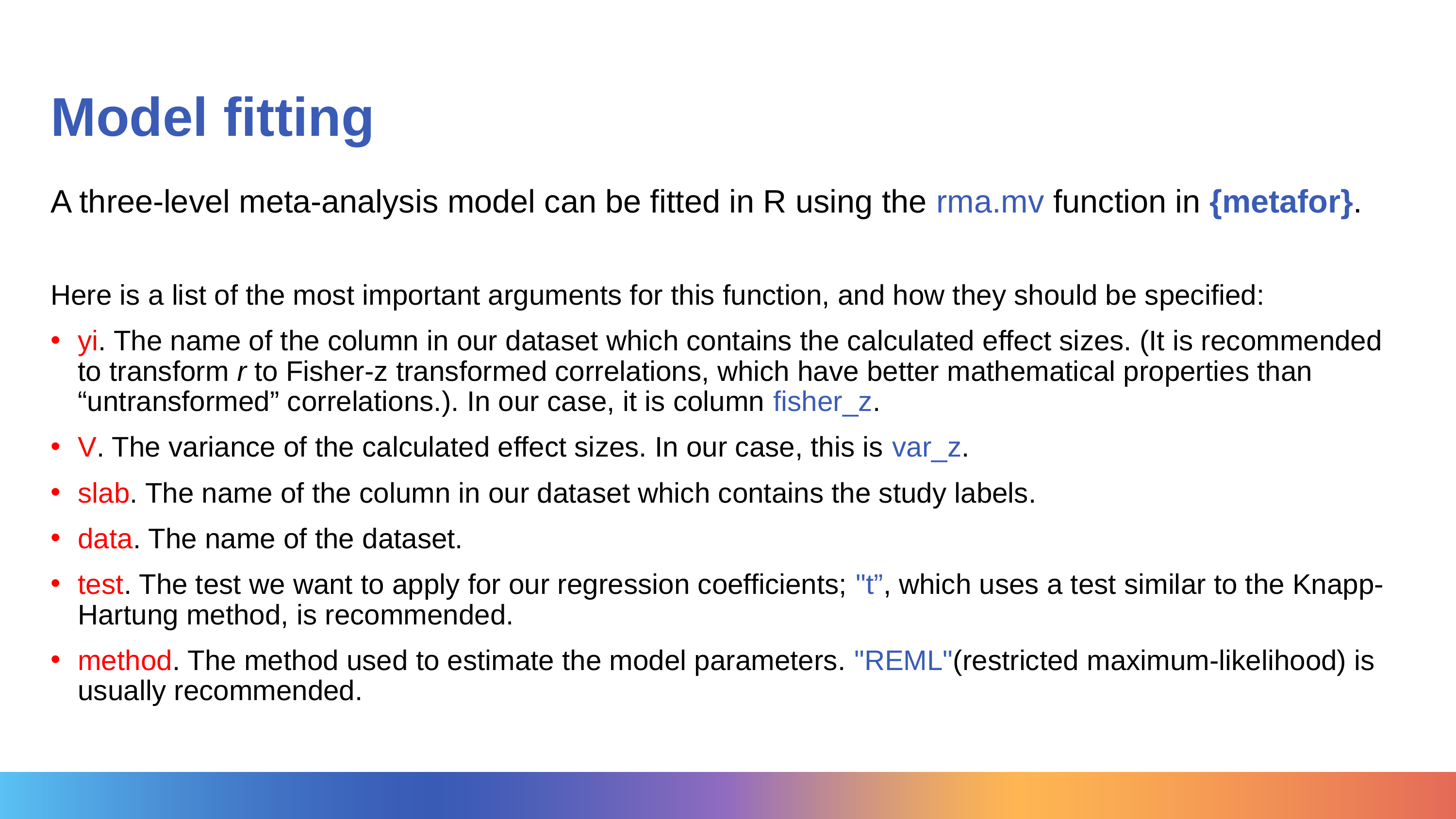

Model fitting
A three-level meta-analysis model can be fitted in R using the rma.mv function in {metafor}.

Here is a list of the most important arguments for this function, and how they should be specified:
yi. The name of the column in our dataset which contains the calculated effect sizes. (It is recommended to transform r to Fisher-z transformed correlations, which have better mathematical properties than “untransformed” correlations.). In our case, it is column fisher_z.
V. The variance of the calculated effect sizes. In our case, this is var_z.
slab. The name of the column in our dataset which contains the study labels.
data. The name of the dataset.
test. The test we want to apply for our regression coefficients; "t”, which uses a test similar to the Knapp-Hartung method, is recommended.
method. The method used to estimate the model parameters. "REML"(restricted maximum-likelihood) is usually recommended.